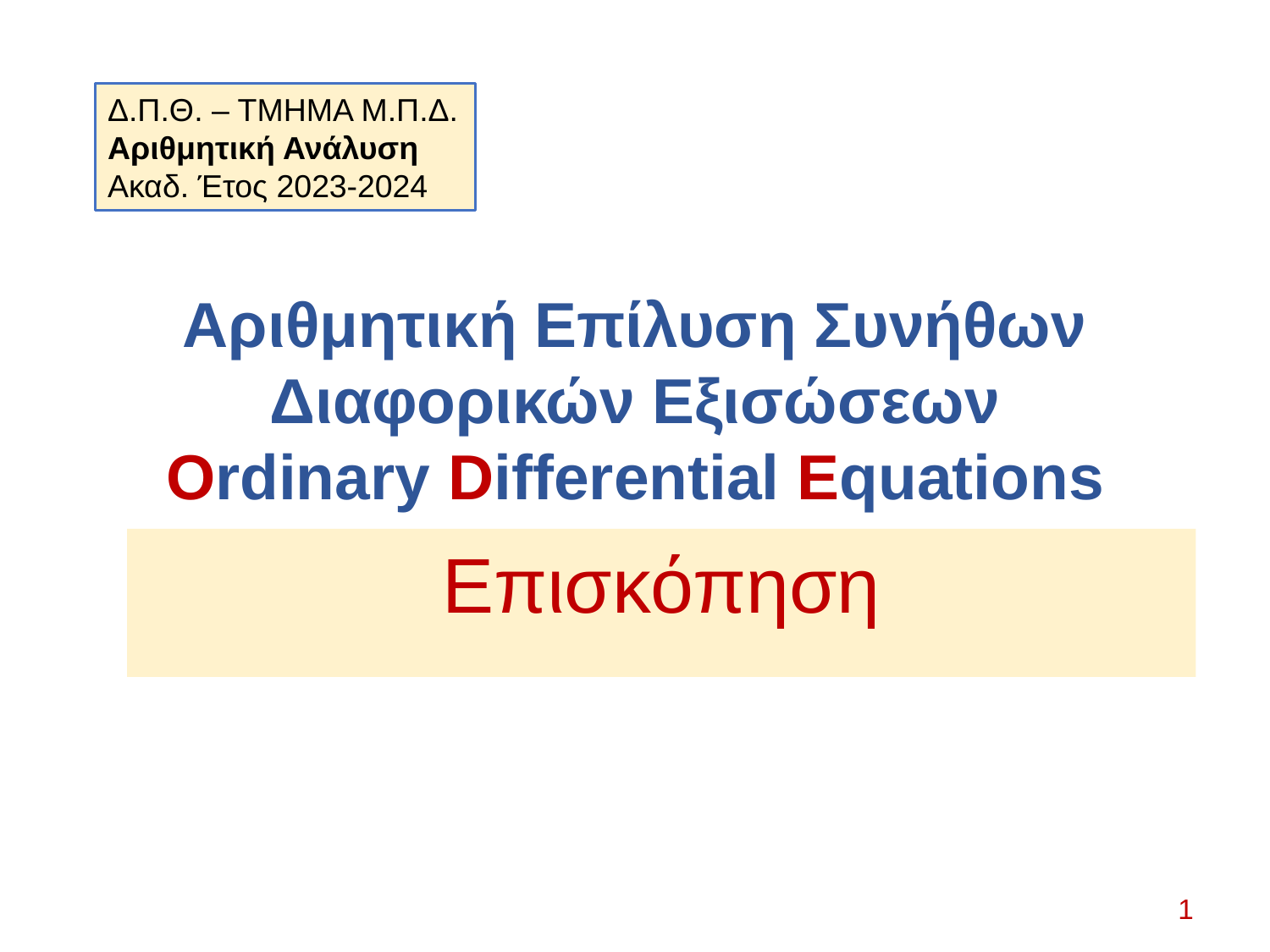

Δ.Π.Θ. – ΤΜΗΜΑ Μ.Π.Δ.
Αριθμητική Ανάλυση
Ακαδ. Έτος 2023-2024
# Αριθμητική Επίλυση Συνήθων Διαφορικών Εξισώσεων Ordinary Differential Equations
Επισκόπηση
1